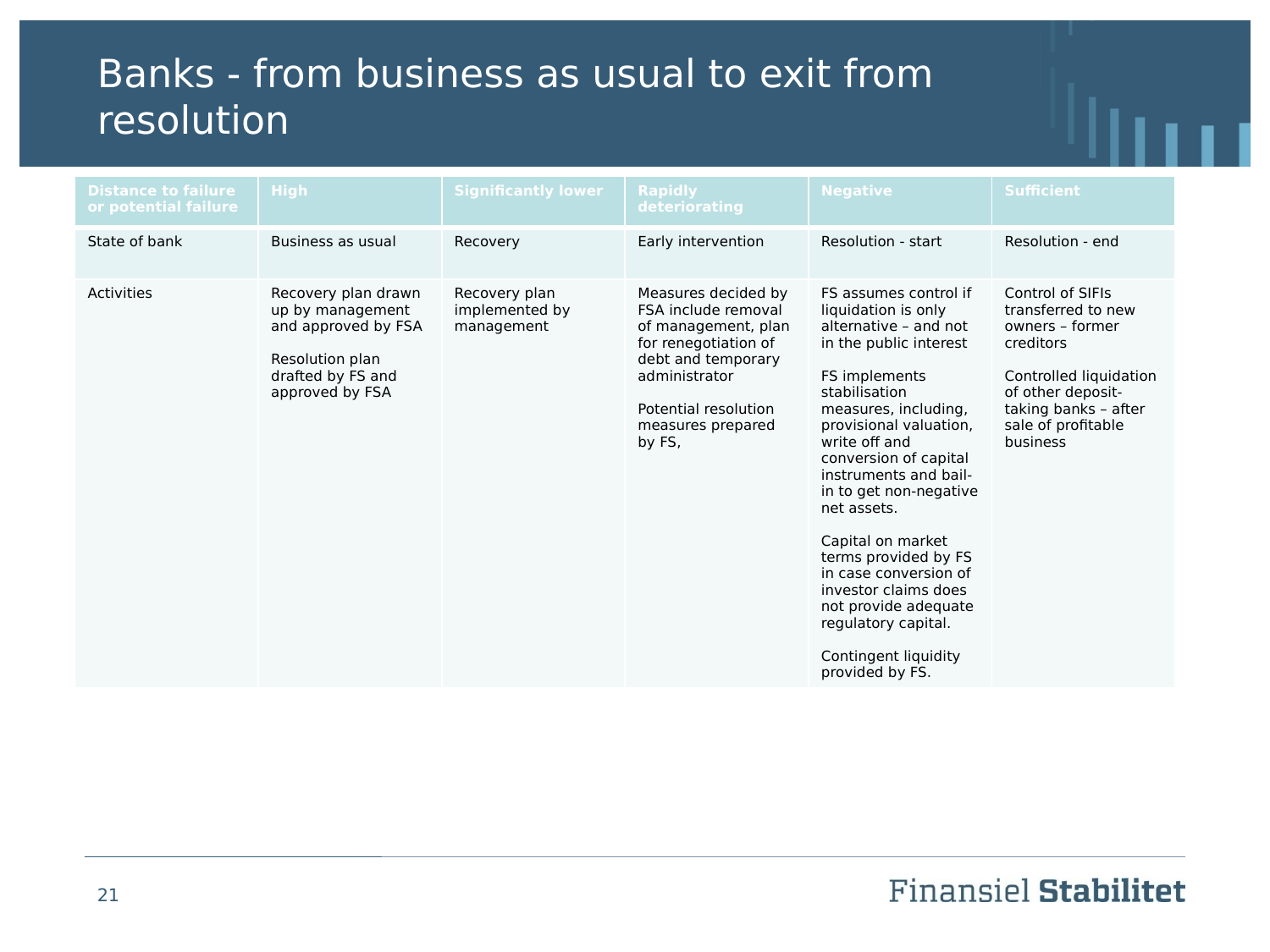

# Banks - from business as usual to exit from resolution
| Distance to failure or potential failure | High | Significantly lower | Rapidly deteriorating | Negative | Sufficient |
| --- | --- | --- | --- | --- | --- |
| State of bank | Business as usual | Recovery | Early intervention | Resolution - start | Resolution - end |
| Activities | Recovery plan drawn up by management and approved by FSA Resolution plan drafted by FS and approved by FSA | Recovery plan implemented by management | Measures decided by FSA include removal of management, plan for renegotiation of debt and temporary administrator Potential resolution measures prepared by FS, | FS assumes control if liquidation is only alternative – and not in the public interest FS implements stabilisation measures, including, provisional valuation, write off and conversion of capital instruments and bail-in to get non-negative net assets. Capital on market terms provided by FS in case conversion of investor claims does not provide adequate regulatory capital. Contingent liquidity provided by FS. | Control of SIFIs transferred to new owners – former creditors Controlled liquidation of other deposit-taking banks – after sale of profitable business |